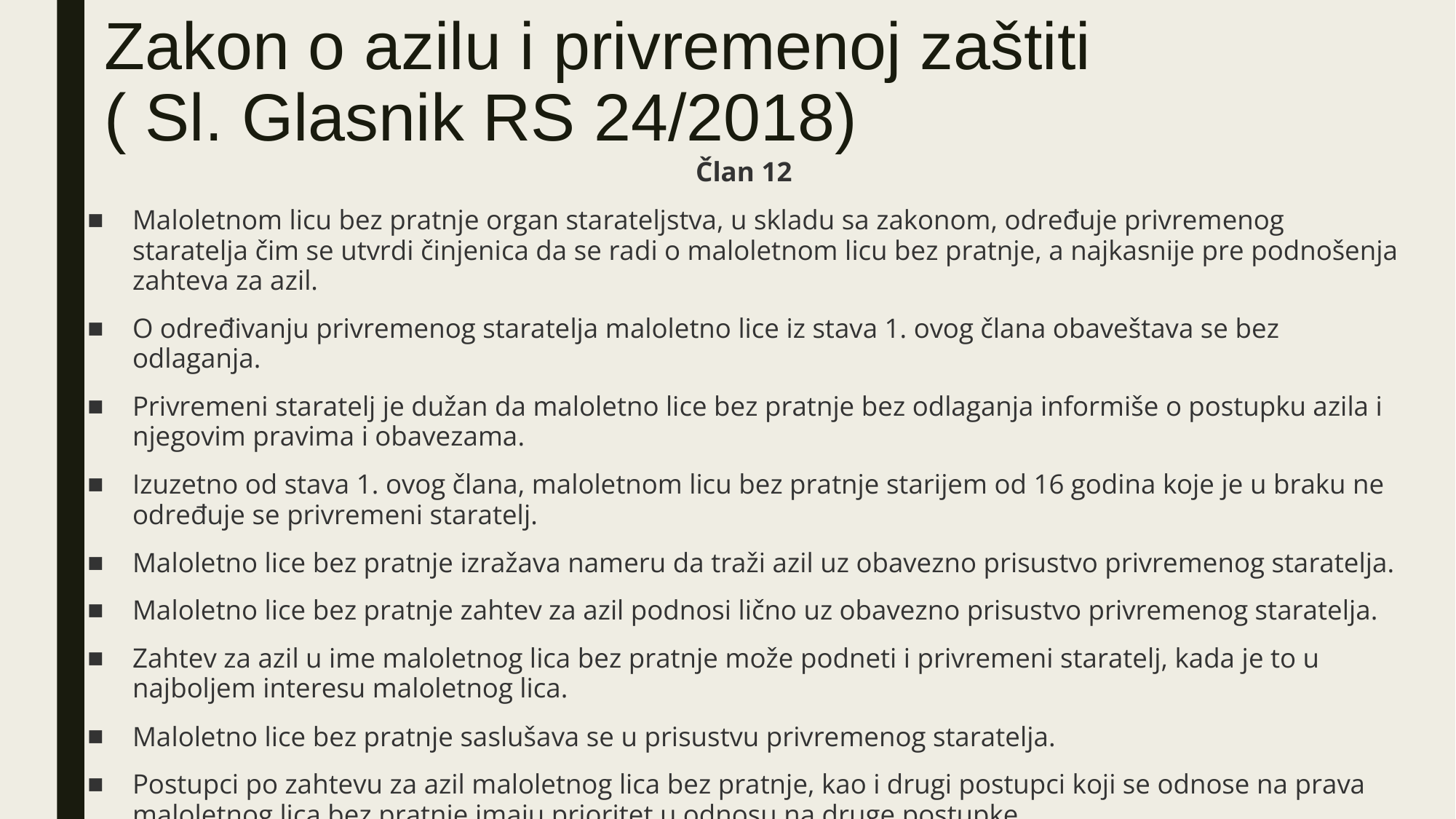

# Zakon o azilu i privremenoj zaštiti ( Sl. Glasnik RS 24/2018)
Član 12
Maloletnom licu bez pratnje organ starateljstva, u skladu sa zakonom, određuje privremenog staratelja čim se utvrdi činjenica da se radi o maloletnom licu bez pratnje, a najkasnije pre podnošenja zahteva za azil.
O određivanju privremenog staratelja maloletno lice iz stava 1. ovog člana obaveštava se bez odlaganja.
Privremeni staratelj je dužan da maloletno lice bez pratnje bez odlaganja informiše o postupku azila i njegovim pravima i obavezama.
Izuzetno od stava 1. ovog člana, maloletnom licu bez pratnje starijem od 16 godina koje je u braku ne određuje se privremeni staratelj.
Maloletno lice bez pratnje izražava nameru da traži azil uz obavezno prisustvo privremenog staratelja.
Maloletno lice bez pratnje zahtev za azil podnosi lično uz obavezno prisustvo privremenog staratelja.
Zahtev za azil u ime maloletnog lica bez pratnje može podneti i privremeni staratelj, kada je to u najboljem interesu maloletnog lica.
Maloletno lice bez pratnje saslušava se u prisustvu privremenog staratelja.
Postupci po zahtevu za azil maloletnog lica bez pratnje, kao i drugi postupci koji se odnose na prava maloletnog lica bez pratnje imaju prioritet u odnosu na druge postupke.